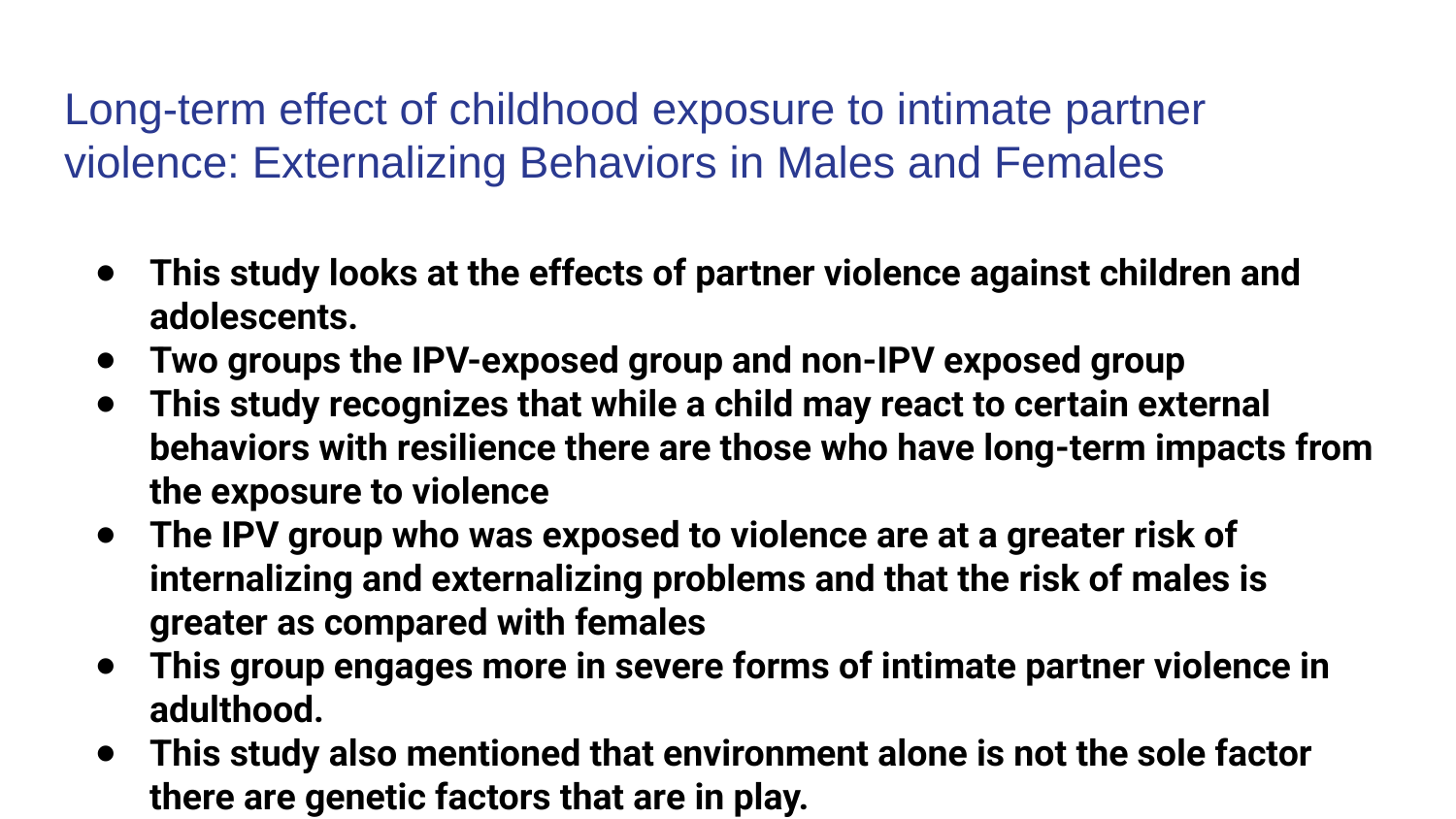

# Long-term effect of childhood exposure to intimate partner violence: Externalizing Behaviors in Males and Females
This study looks at the effects of partner violence against children and adolescents.
Two groups the IPV-exposed group and non-IPV exposed group
This study recognizes that while a child may react to certain external behaviors with resilience there are those who have long-term impacts from the exposure to violence
The IPV group who was exposed to violence are at a greater risk of internalizing and externalizing problems and that the risk of males is greater as compared with females
This group engages more in severe forms of intimate partner violence in adulthood.
This study also mentioned that environment alone is not the sole factor there are genetic factors that are in play.